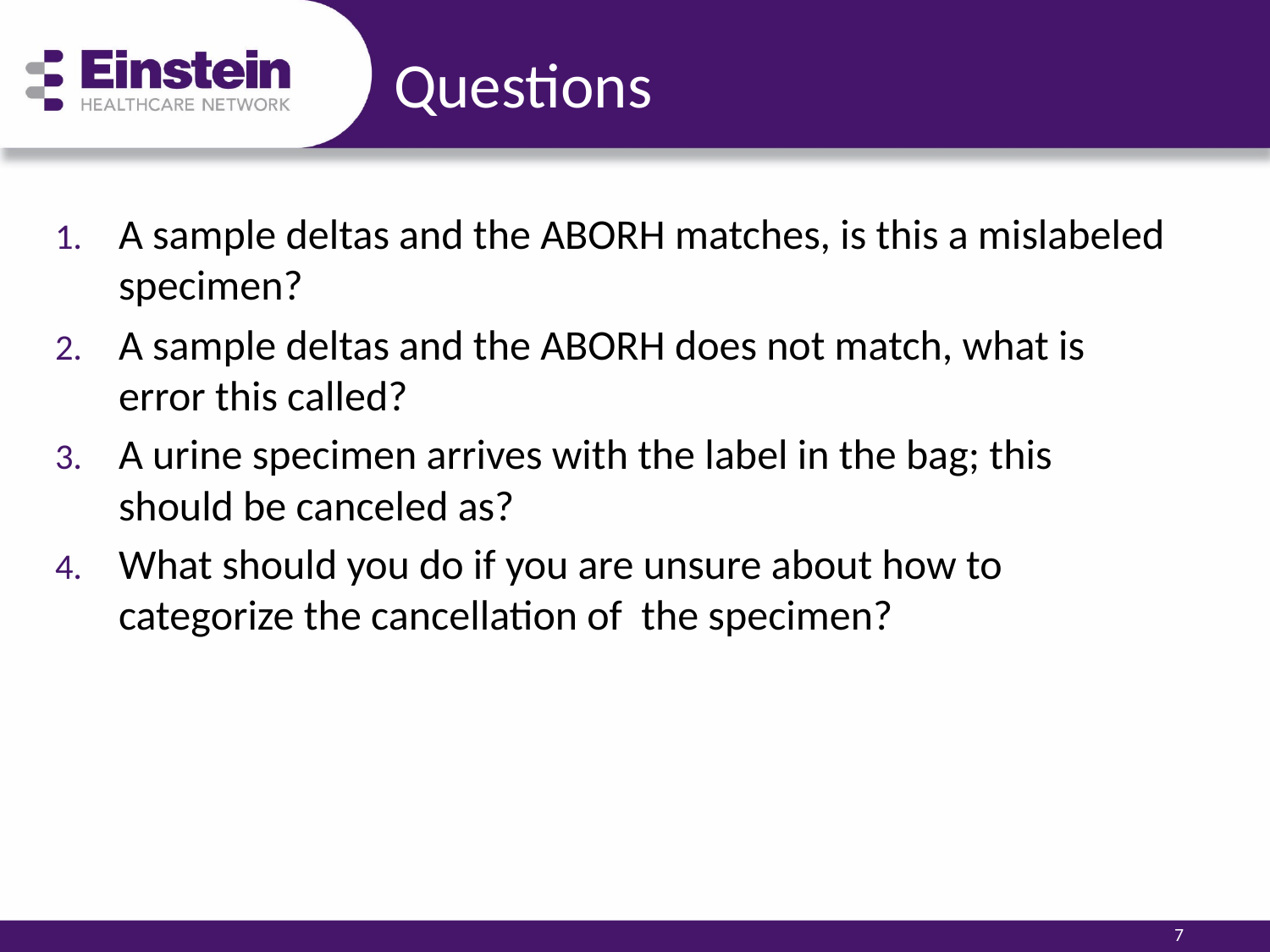

# Questions
A sample deltas and the ABORH matches, is this a mislabeled specimen?
A sample deltas and the ABORH does not match, what is error this called?
A urine specimen arrives with the label in the bag; this should be canceled as?
What should you do if you are unsure about how to categorize the cancellation of  the specimen?